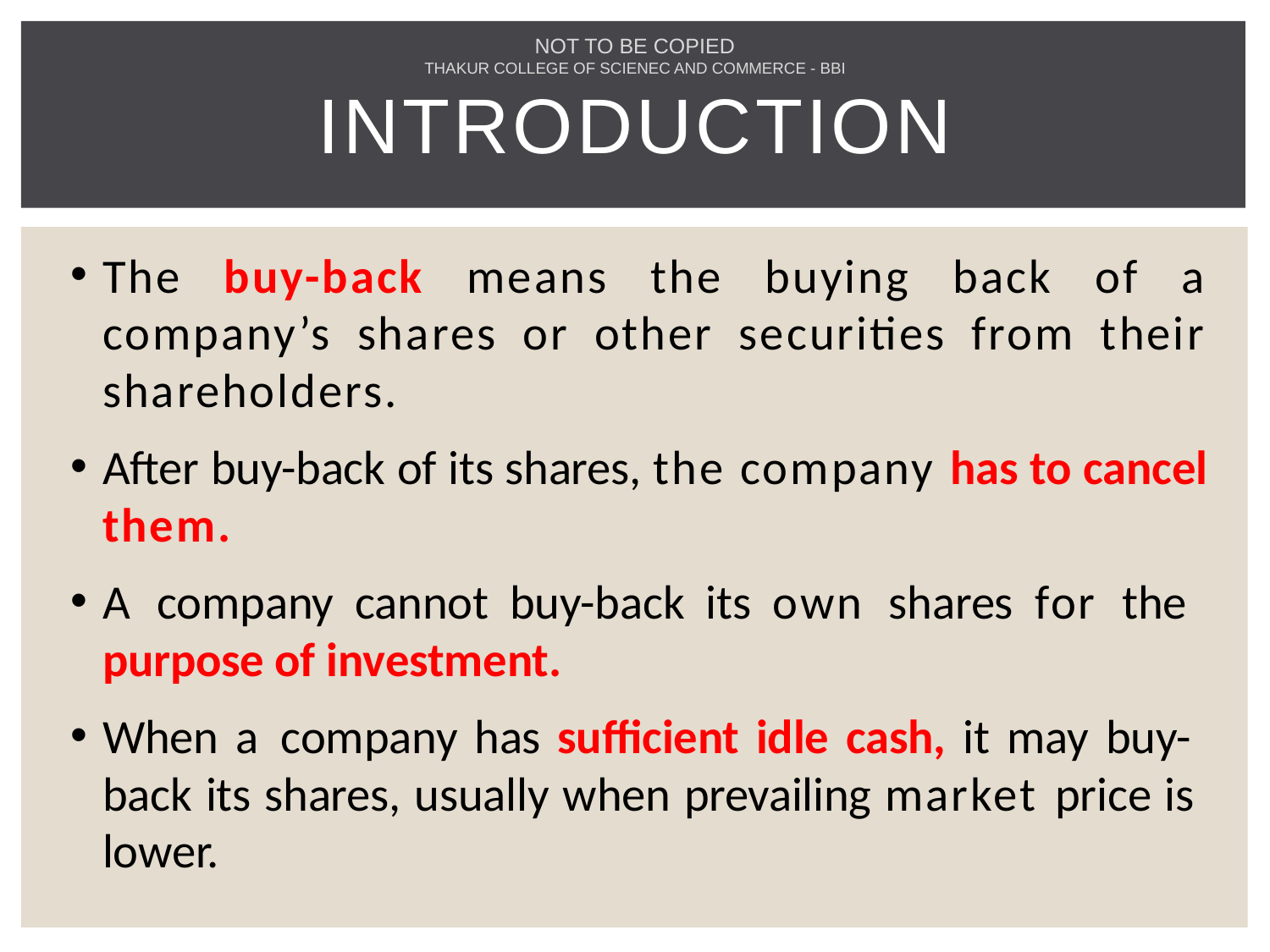

NOT TO BE COPIED
THAKUR COLLEGE OF SCIENEC AND COMMERCE - BBI
# INTRODUCTION
The buy-back means the buying back of a company’s shares or other securities from their shareholders.
After buy-back of its shares, the company has to cancel them.
A company cannot buy-back its own shares for the  purpose of investment.
When a company has sufficient idle cash, it may buy-  back its shares, usually when prevailing market price is  lower.